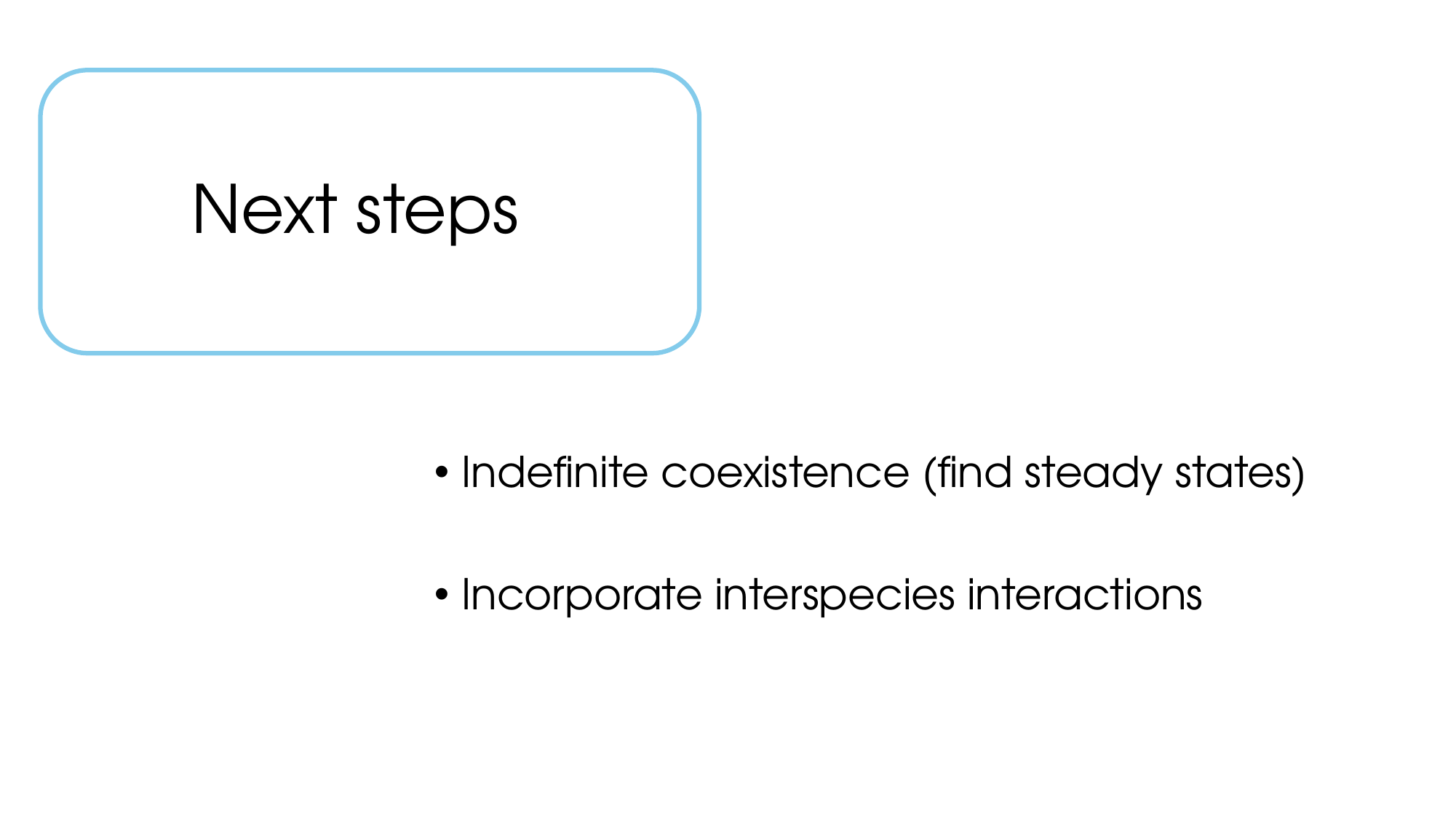

# Next steps

Indefinite coexistence (find steady states)

Incorporate interspecies interactions